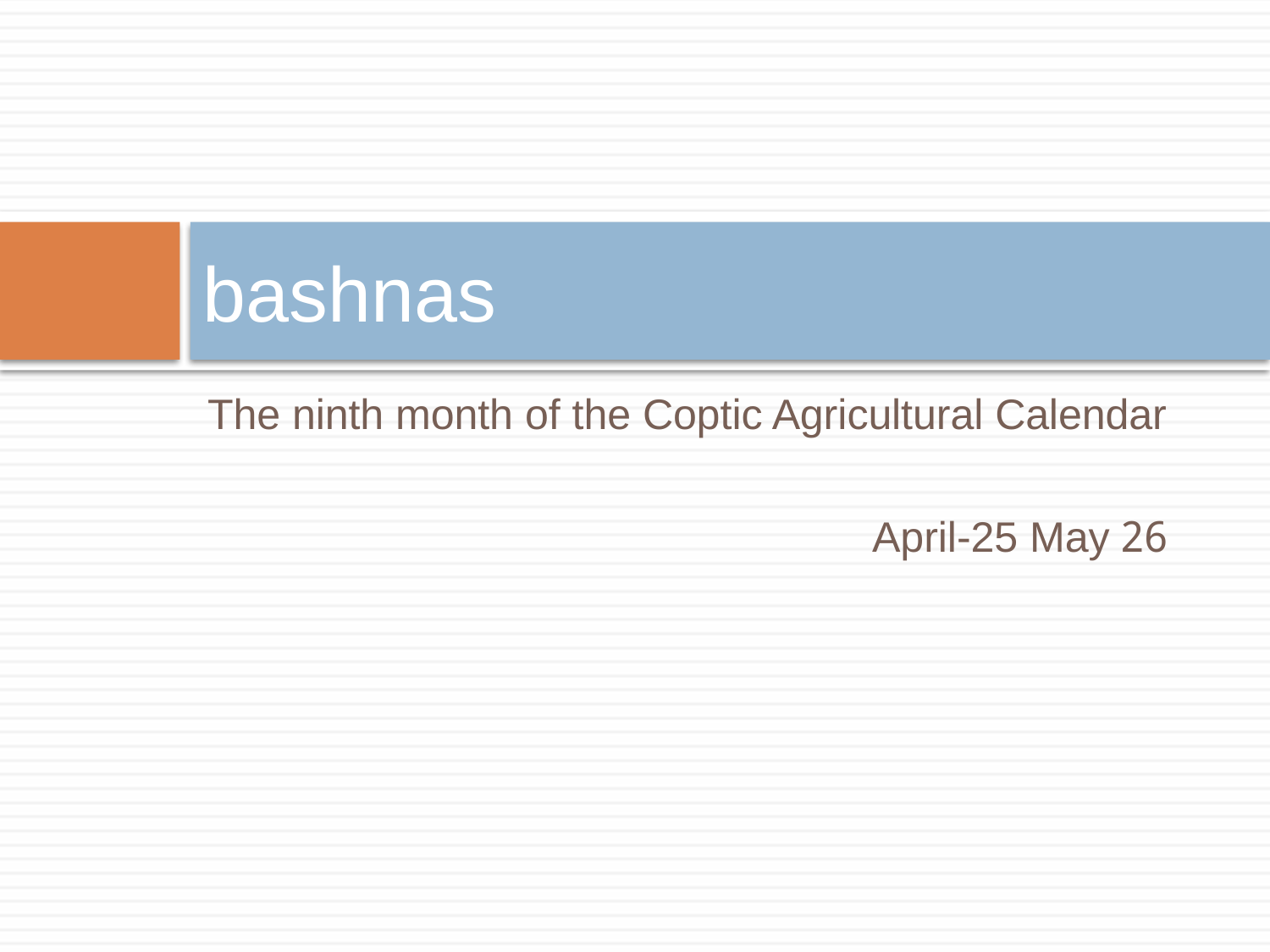

# bashnas
The ninth month of the Coptic Agricultural Calendar

26 April-25 May